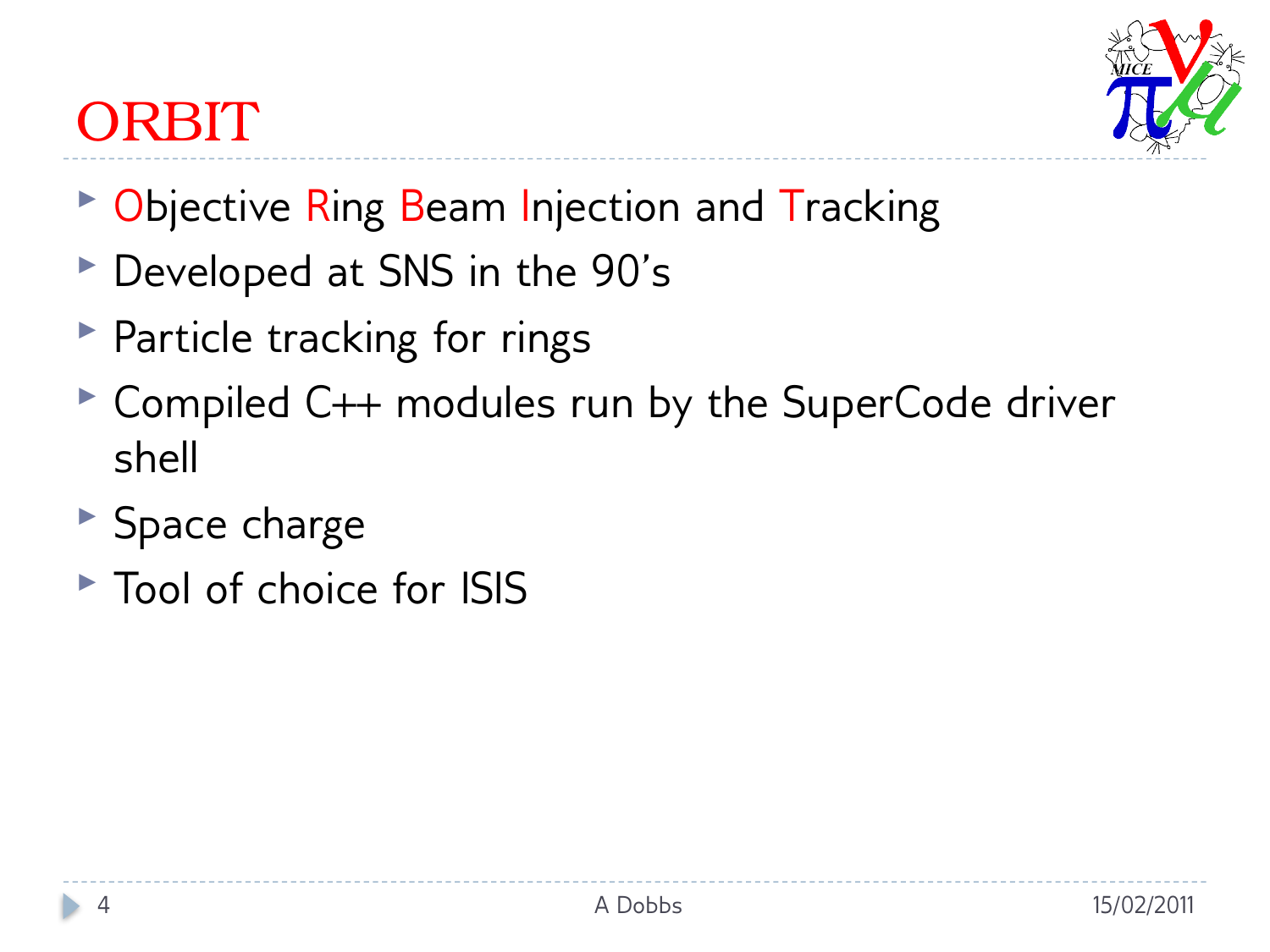

# ORBIT
Objective Ring Beam Injection and Tracking
Developed at SNS in the 90’s
Particle tracking for rings
Compiled C++ modules run by the SuperCode driver shell
Space charge
Tool of choice for ISIS

4
A Dobbs
15/02/2011